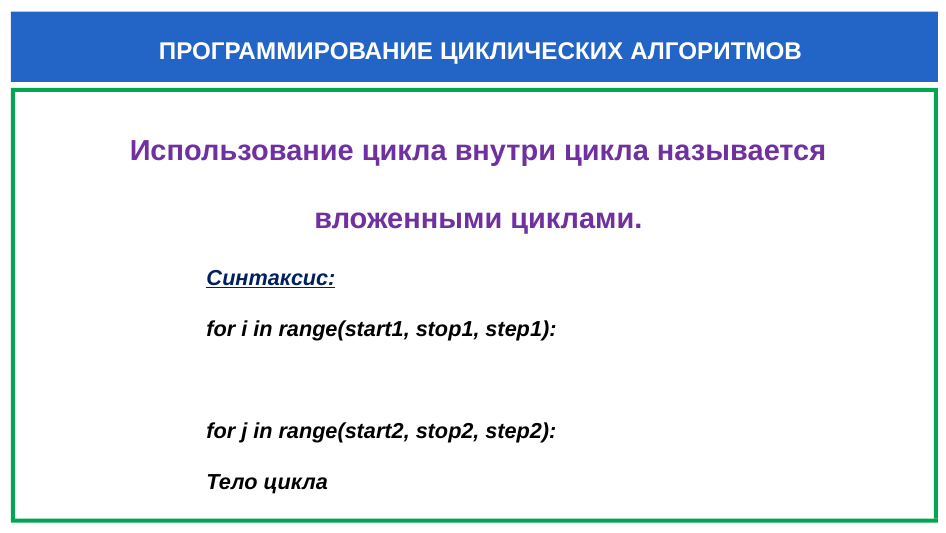

ПРОГРАММИРОВАНИЕ ЦИКЛИЧЕСКИХ АЛГОРИТМОВ
Использование цикла внутри цикла называется вложенными циклами.
Синтаксис:
for i in range(start1, stop1, step1):

for j in range(start2, stop2, step2):
Тело цикла